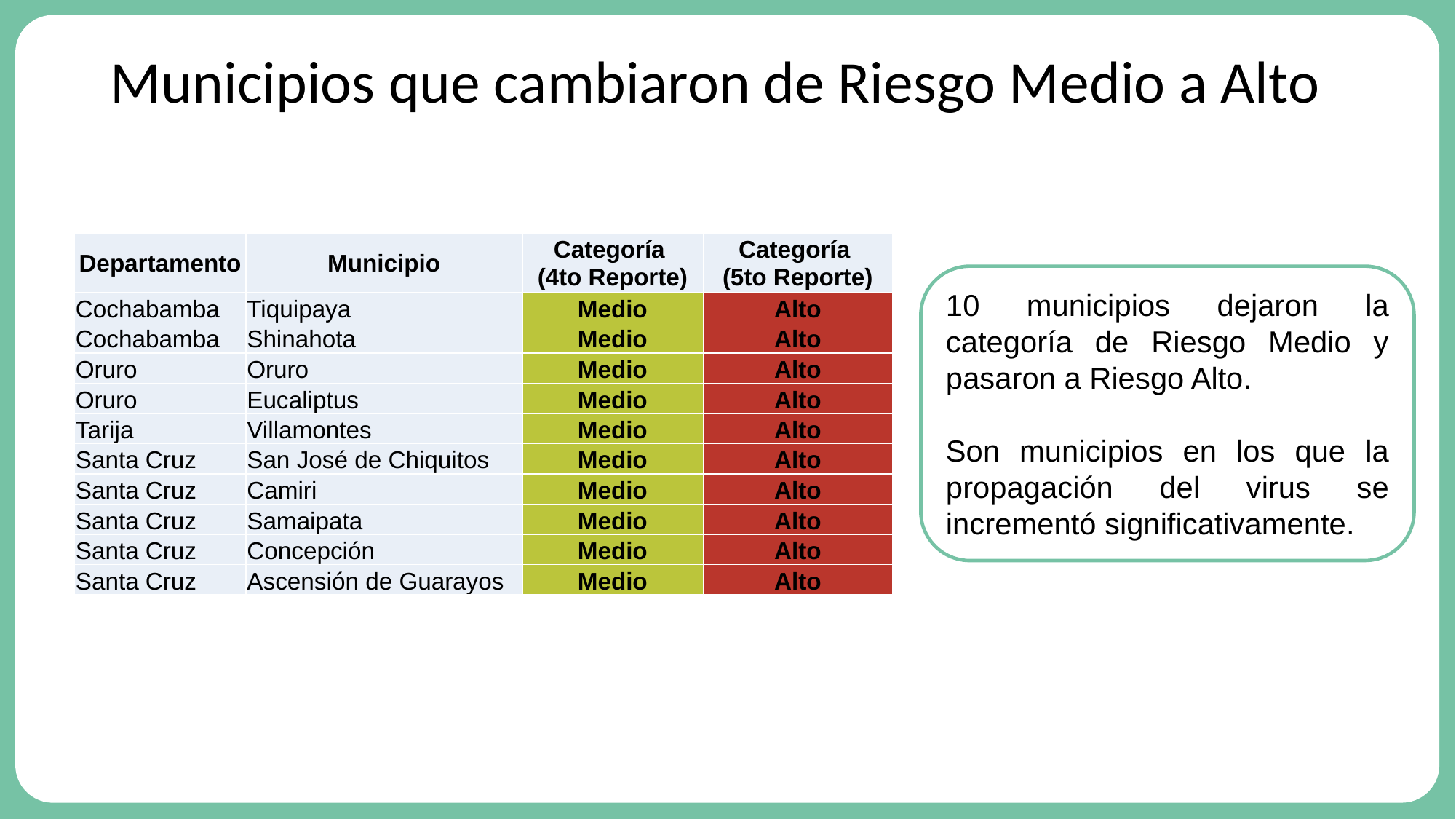

# Municipios que cambiaron de Riesgo Medio a Alto
| Departamento | Municipio | Categoría (4to Reporte) | Categoría (5to Reporte) |
| --- | --- | --- | --- |
| Cochabamba | Tiquipaya | Medio | Alto |
| Cochabamba | Shinahota | Medio | Alto |
| Oruro | Oruro | Medio | Alto |
| Oruro | Eucaliptus | Medio | Alto |
| Tarija | Villamontes | Medio | Alto |
| Santa Cruz | San José de Chiquitos | Medio | Alto |
| Santa Cruz | Camiri | Medio | Alto |
| Santa Cruz | Samaipata | Medio | Alto |
| Santa Cruz | Concepción | Medio | Alto |
| Santa Cruz | Ascensión de Guarayos | Medio | Alto |
10 municipios dejaron la categoría de Riesgo Medio y pasaron a Riesgo Alto.

Son municipios en los que la propagación del virus se incrementó significativamente.